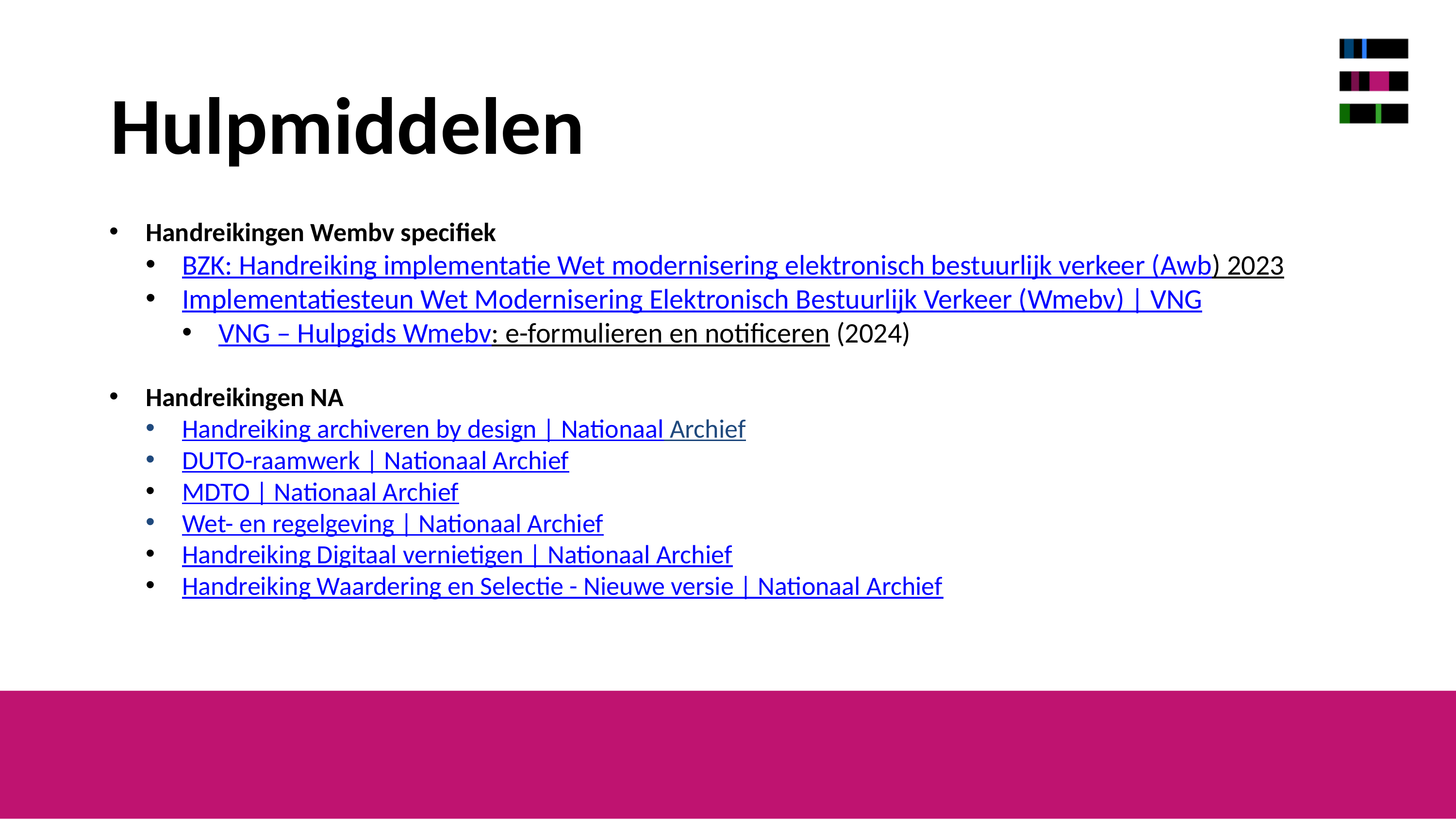

Hulpmiddelen
Handreikingen Wembv specifiek
BZK: Handreiking implementatie Wet modernisering elektronisch bestuurlijk verkeer (Awb) 2023
Implementatiesteun Wet Modernisering Elektronisch Bestuurlijk Verkeer (Wmebv) | VNG
VNG – Hulpgids Wmebv: e-formulieren en notificeren (2024)

Handreikingen NA
Handreiking archiveren by design | Nationaal Archief
DUTO-raamwerk | Nationaal Archief
MDTO | Nationaal Archief
Wet- en regelgeving | Nationaal Archief
Handreiking Digitaal vernietigen | Nationaal Archief
Handreiking Waardering en Selectie - Nieuwe versie | Nationaal Archief